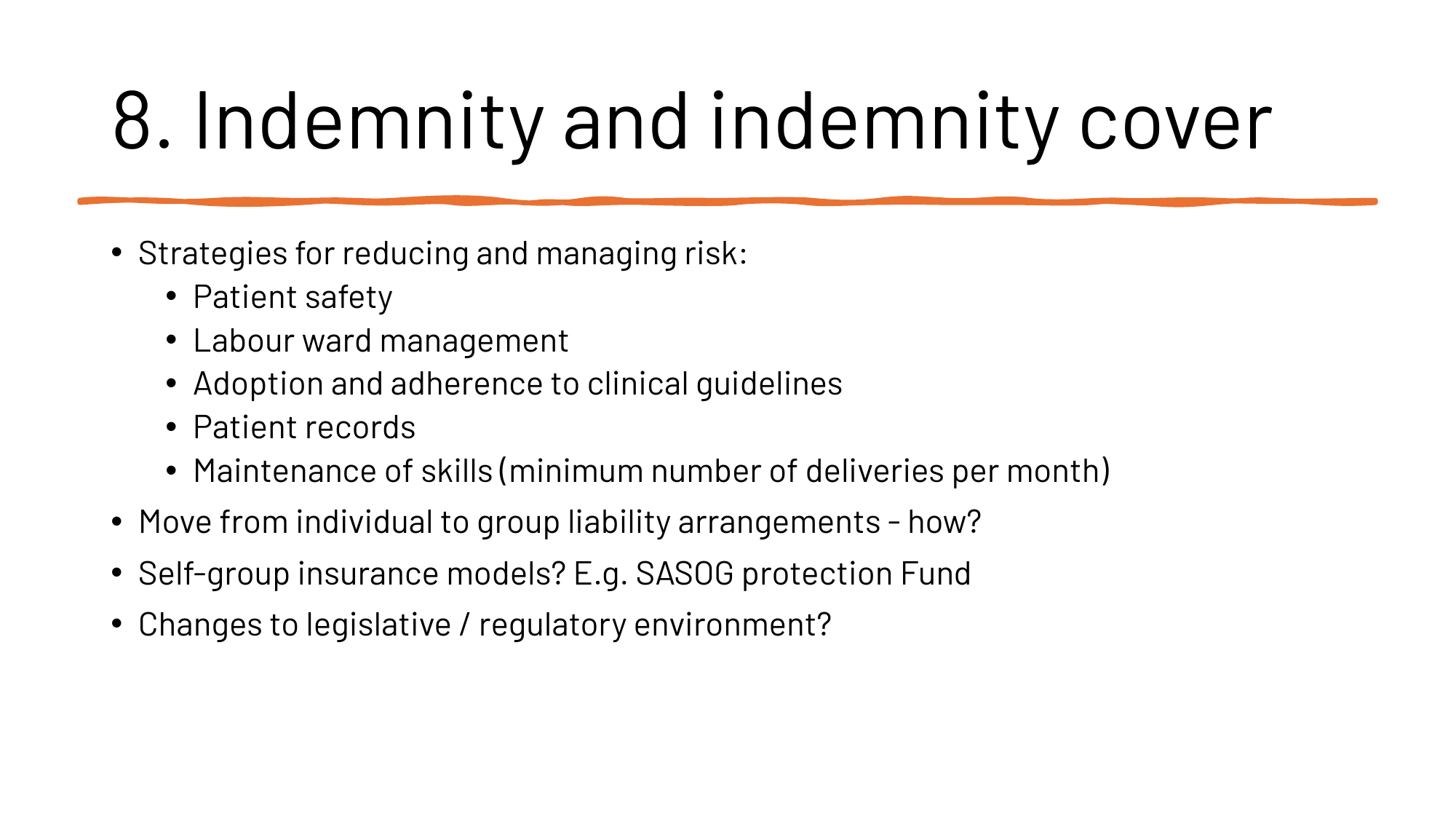

# 8. Indemnity and indemnity cover

Strategies for reducing and managing risk:
Patient safety
Labour ward management
Adoption and adherence to clinical guidelines
Patient records
Maintenance of skills (minimum number of deliveries per month)
Move from individual to group liability arrangements - how?
Self-group insurance models? E.g. SASOG protection Fund
Changes to legislative / regulatory environment?